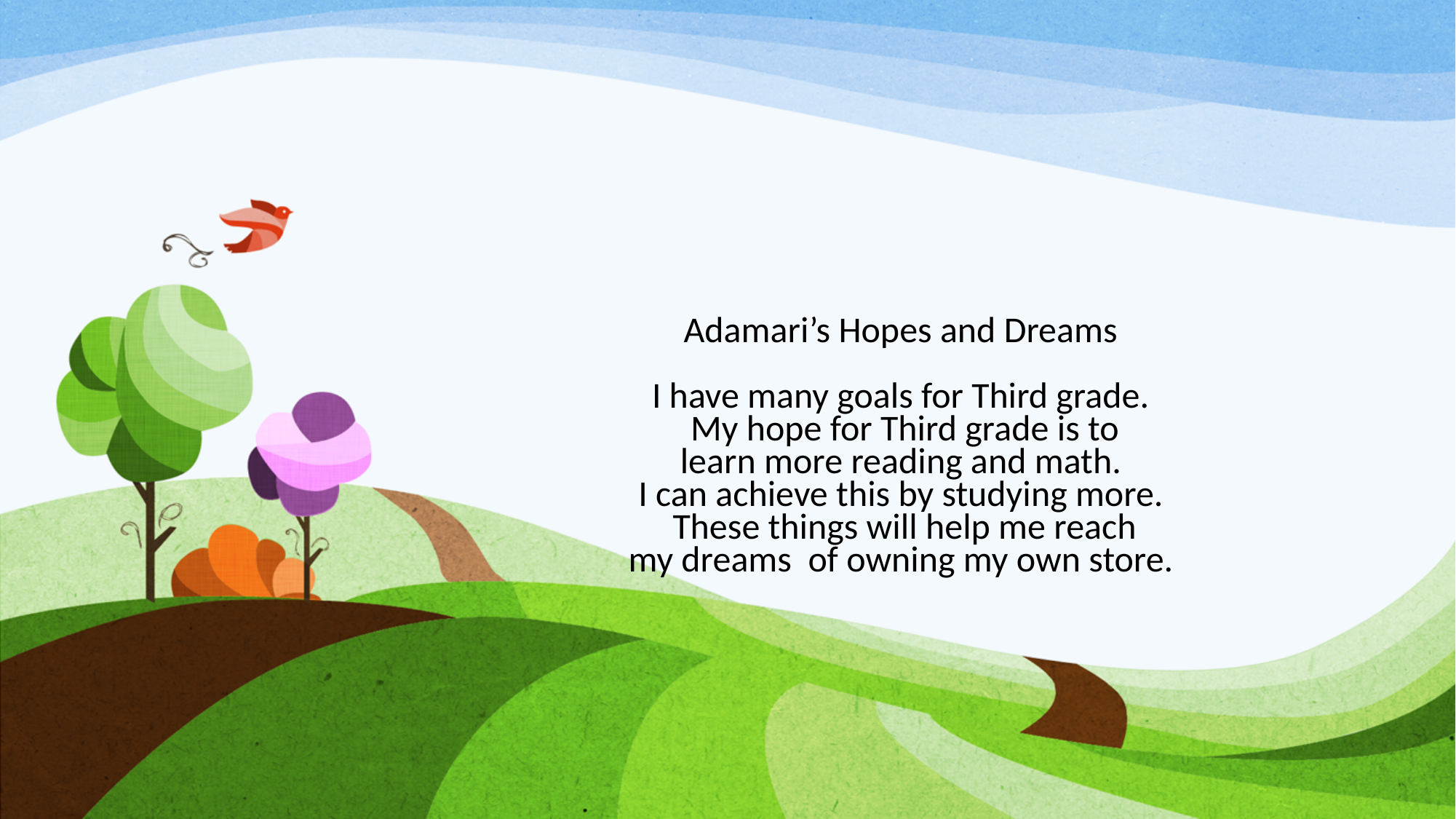

# Adamari’s Hopes and Dreams  I have many goals for Third grade.  My hope for Third grade is to learn more reading and math.  I can achieve this by studying more.  These things will help me reach my dreams  of owning my own store.